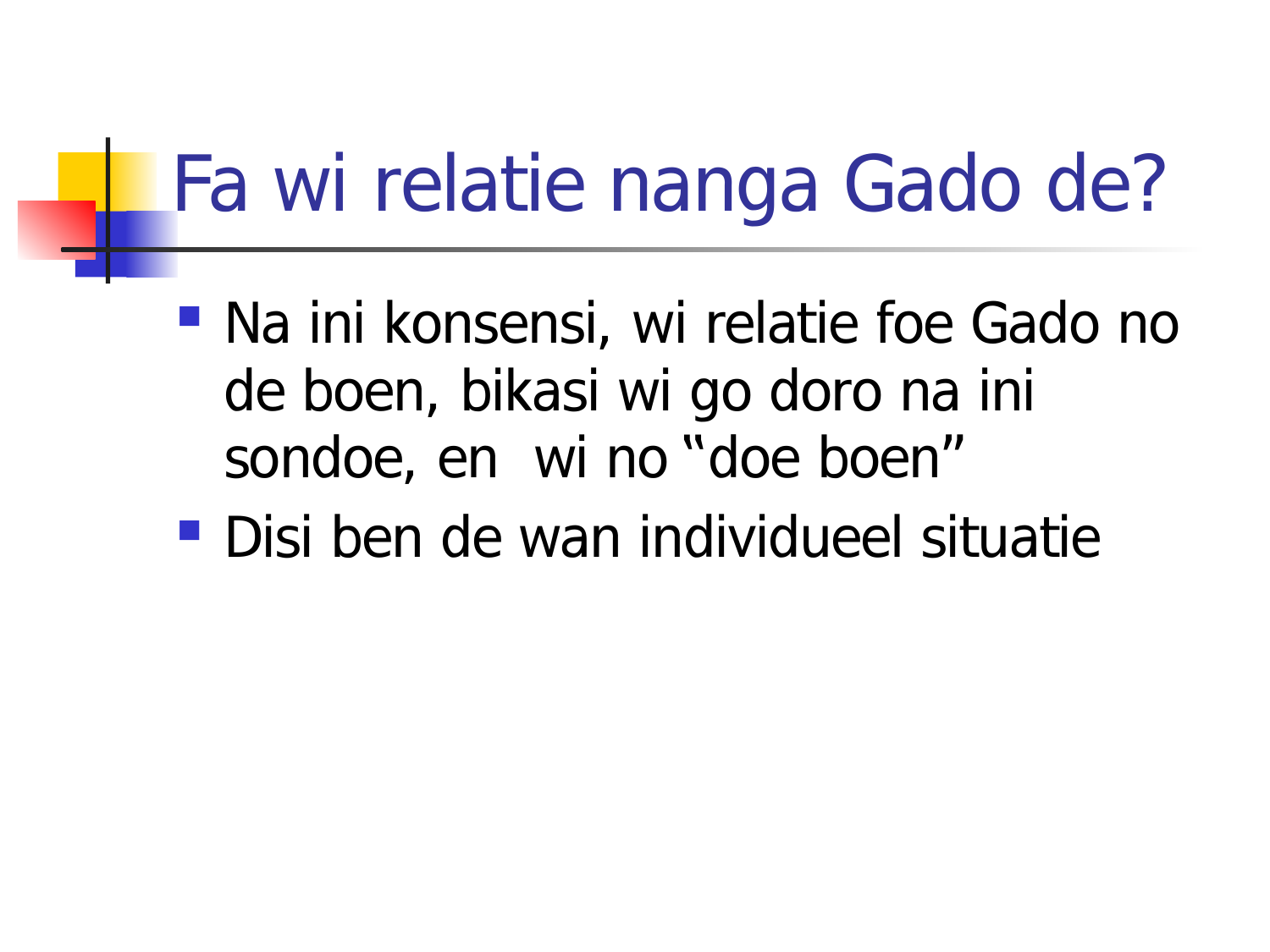

# Fa wi relatie nanga Gado de?
Na ini konsensi, wi relatie foe Gado no de boen, bikasi wi go doro na ini sondoe, en  wi no “doe boen”
Disi ben de wan individueel situatie